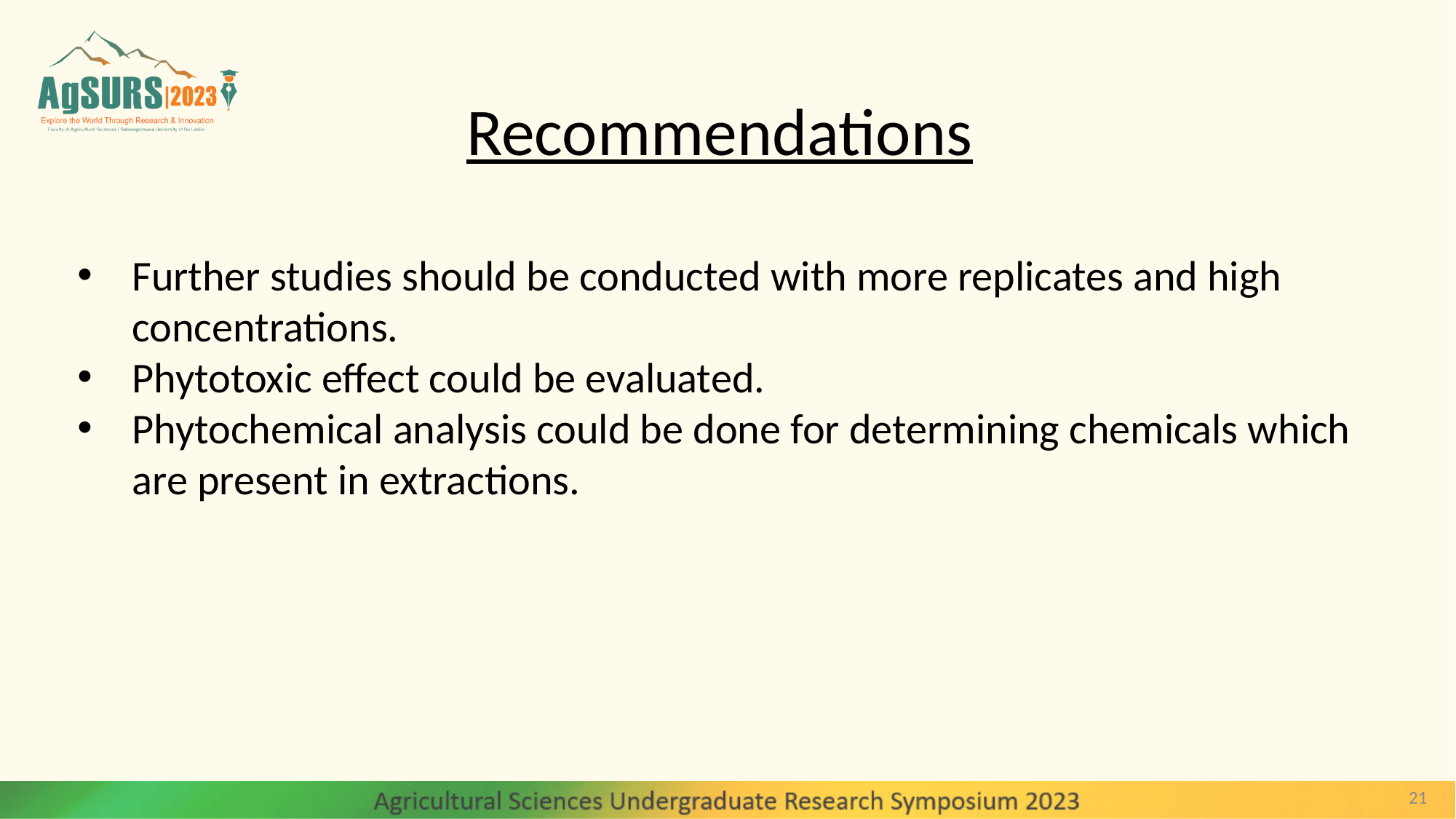

Recommendations
Further studies should be conducted with more replicates and high concentrations.
Phytotoxic effect could be evaluated.
Phytochemical analysis could be done for determining chemicals which are present in extractions.
21